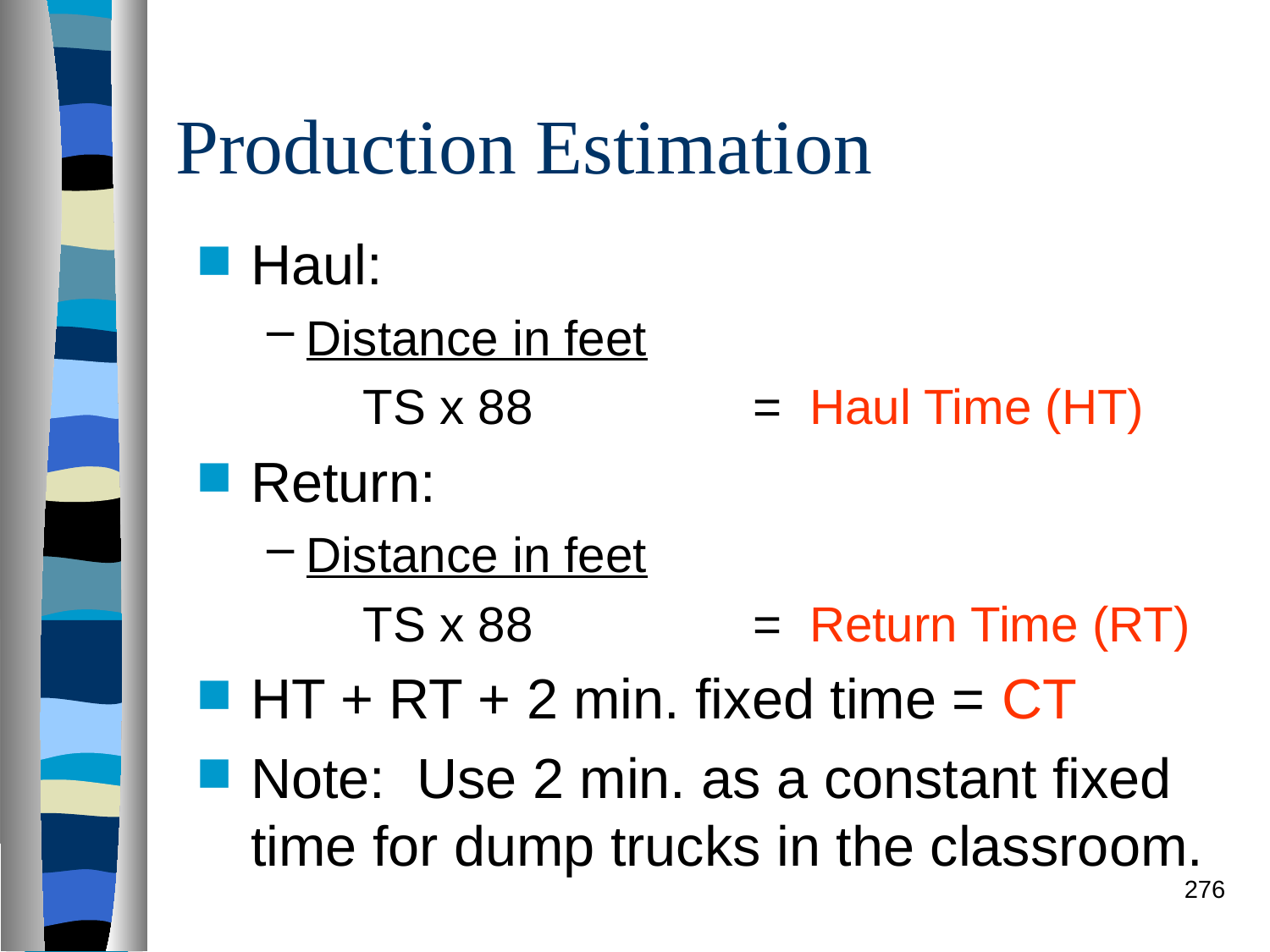

# Production Estimation
Haul:
Distance in feet
       TS x 88                =  Haul Time (HT)
Return:
Distance in feet
       TS x 88                =  Return Time (RT)
HT + RT + 2 min. fixed time = CT
Note:  Use 2 min. as a constant fixed time for dump trucks in the classroom.
276